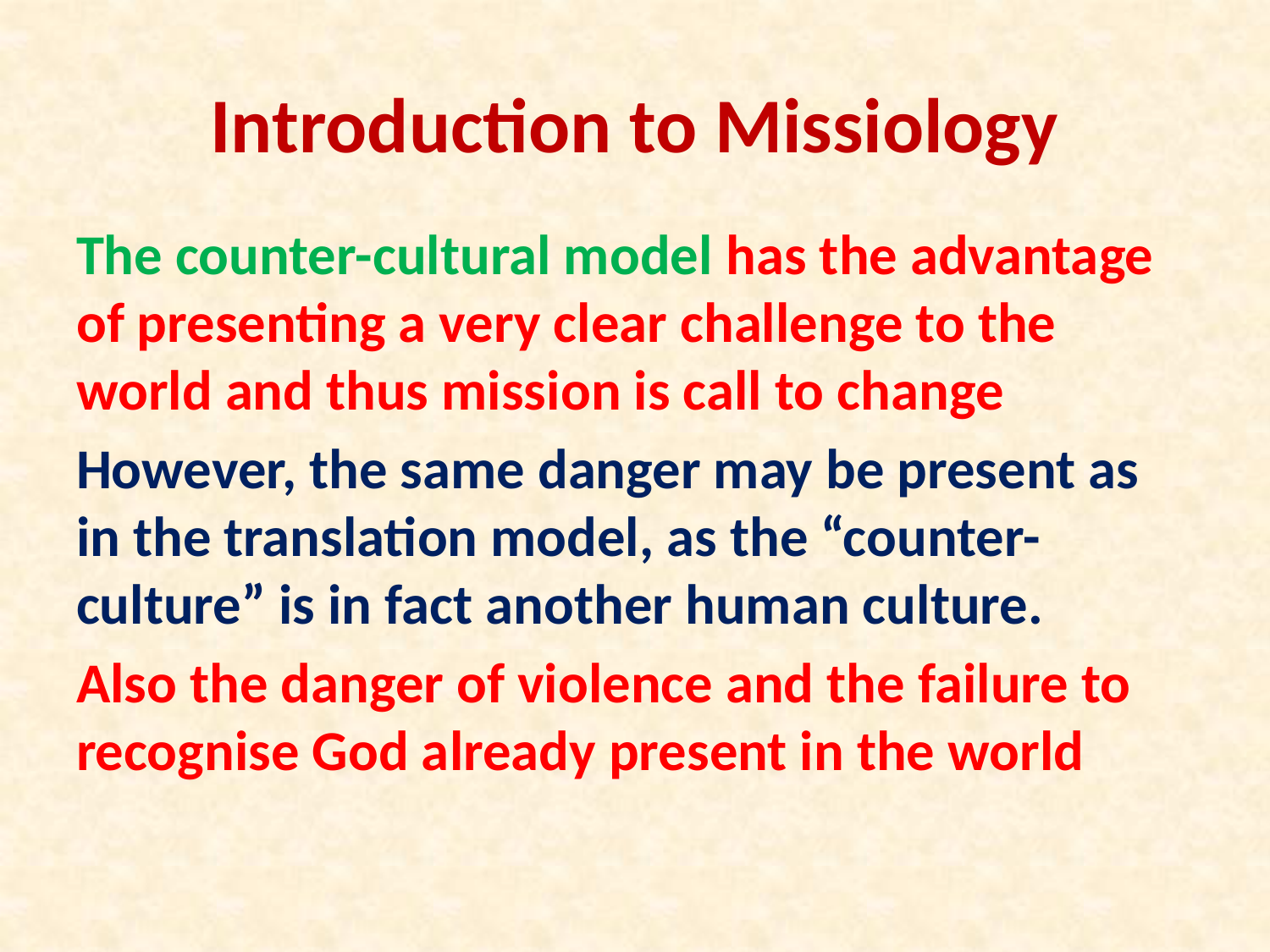

# Introduction to Missiology
The counter-cultural model has the advantage of presenting a very clear challenge to the world and thus mission is call to change
However, the same danger may be present as in the translation model, as the “counter-culture” is in fact another human culture.
Also the danger of violence and the failure to recognise God already present in the world